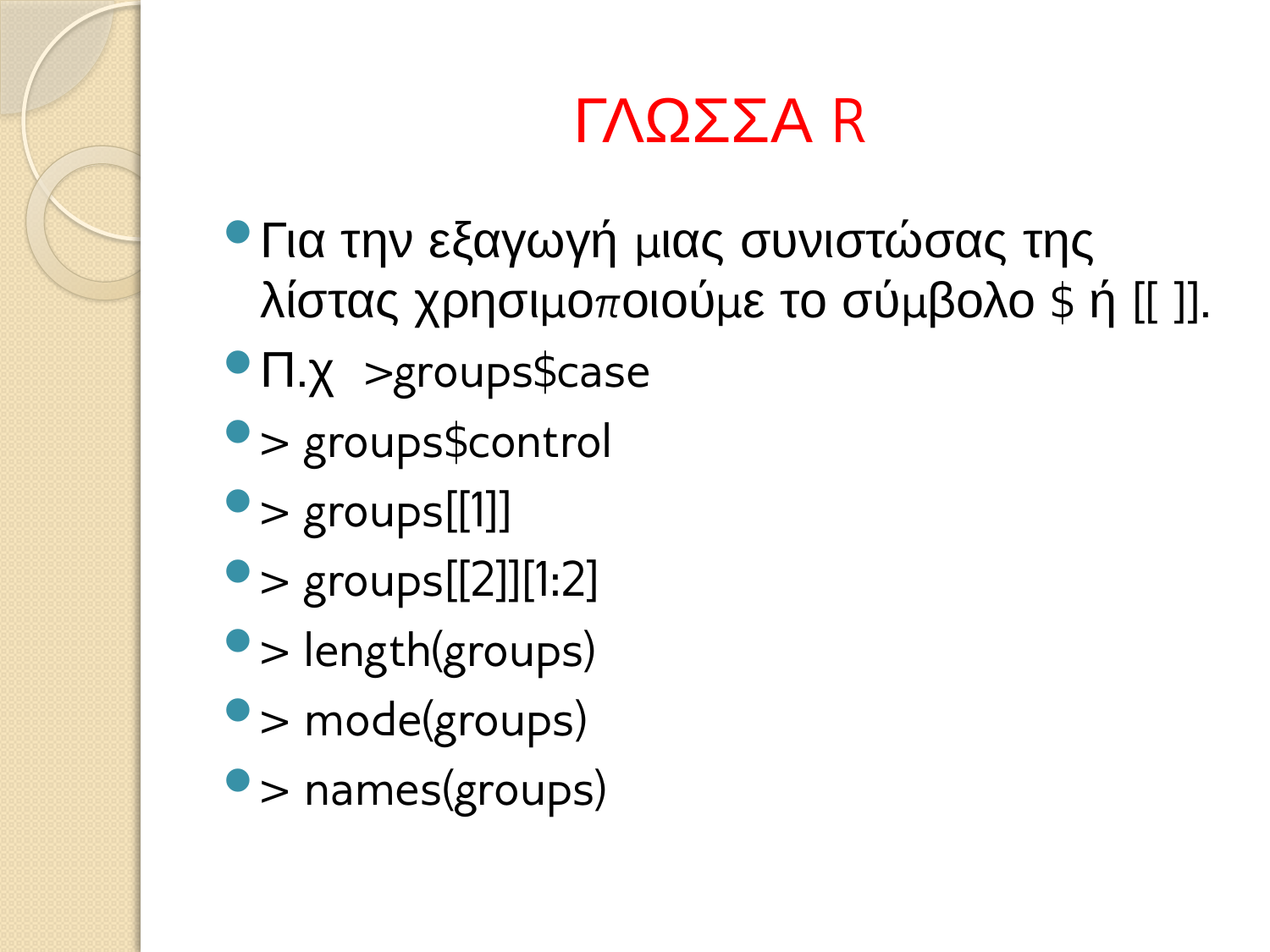

# ΓΛΩΣΣΑ R
Για την εξαγωγή µιας συνιστώσας της λίστας χρησιµοποιούµε το σύµβολο $ ή [[ ]].
Π.χ  >groups$case
> groups$control
> groups[[1]]
> groups[[2]][1:2]
> length(groups)
> mode(groups)
> names(groups)